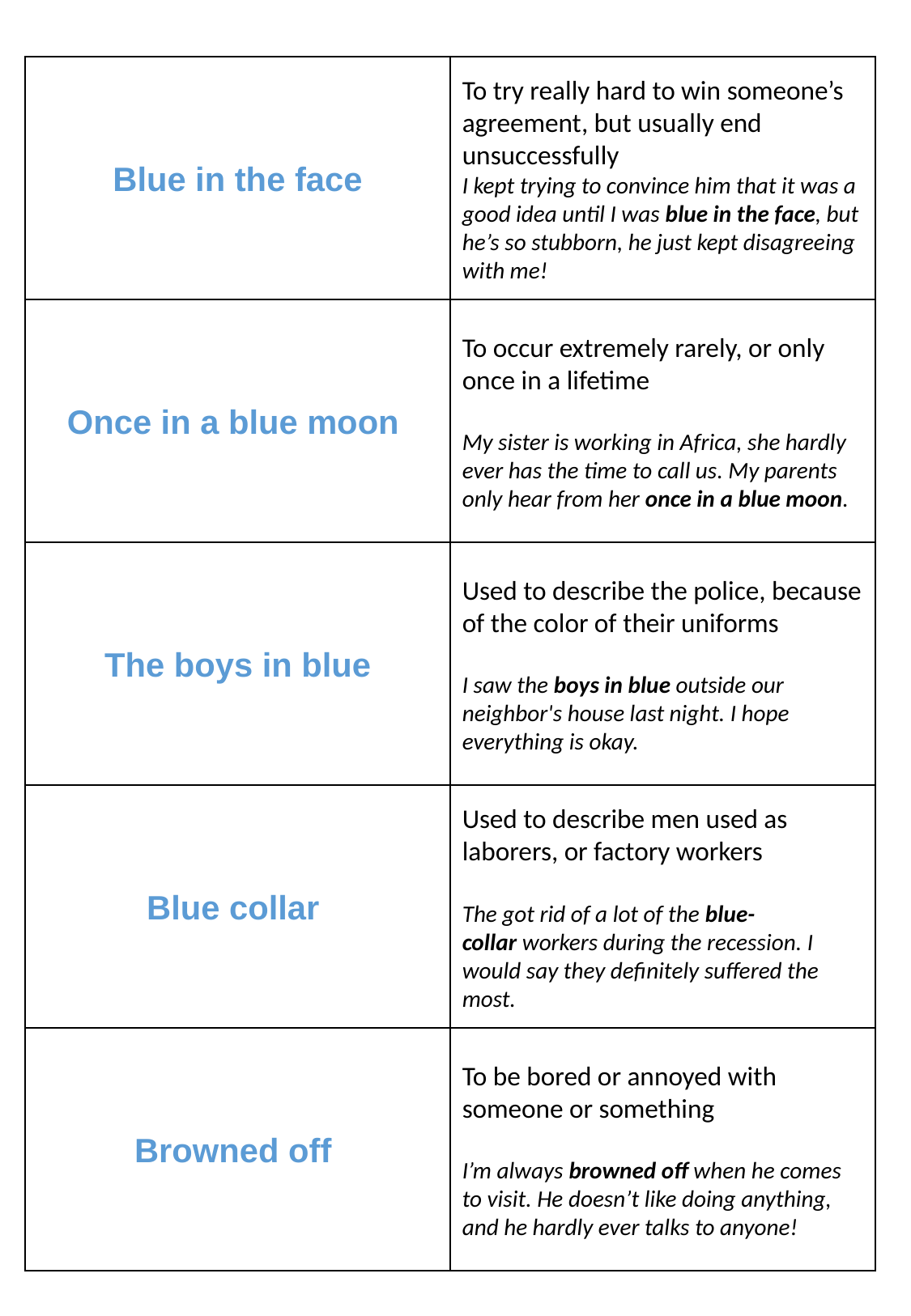

Blue in the face
To try really hard to win someone’s agreement, but usually end unsuccessfully
I kept trying to convince him that it was a good idea until I was blue in the face, but he’s so stubborn, he just kept disagreeing with me!
Once in a blue moon
To occur extremely rarely, or only once in a lifetime

My sister is working in Africa, she hardly ever has the time to call us. My parents only hear from her once in a blue moon.
The boys in blue
Used to describe the police, because of the color of their uniforms

I saw the boys in blue outside our neighbor's house last night. I hope everything is okay.
Blue collar
Used to describe men used as laborers, or factory workers

The got rid of a lot of the blue-collar workers during the recession. I would say they definitely suffered the most.
Browned off
To be bored or annoyed with someone or something

I’m always browned off when he comes to visit. He doesn’t like doing anything, and he hardly ever talks to anyone!